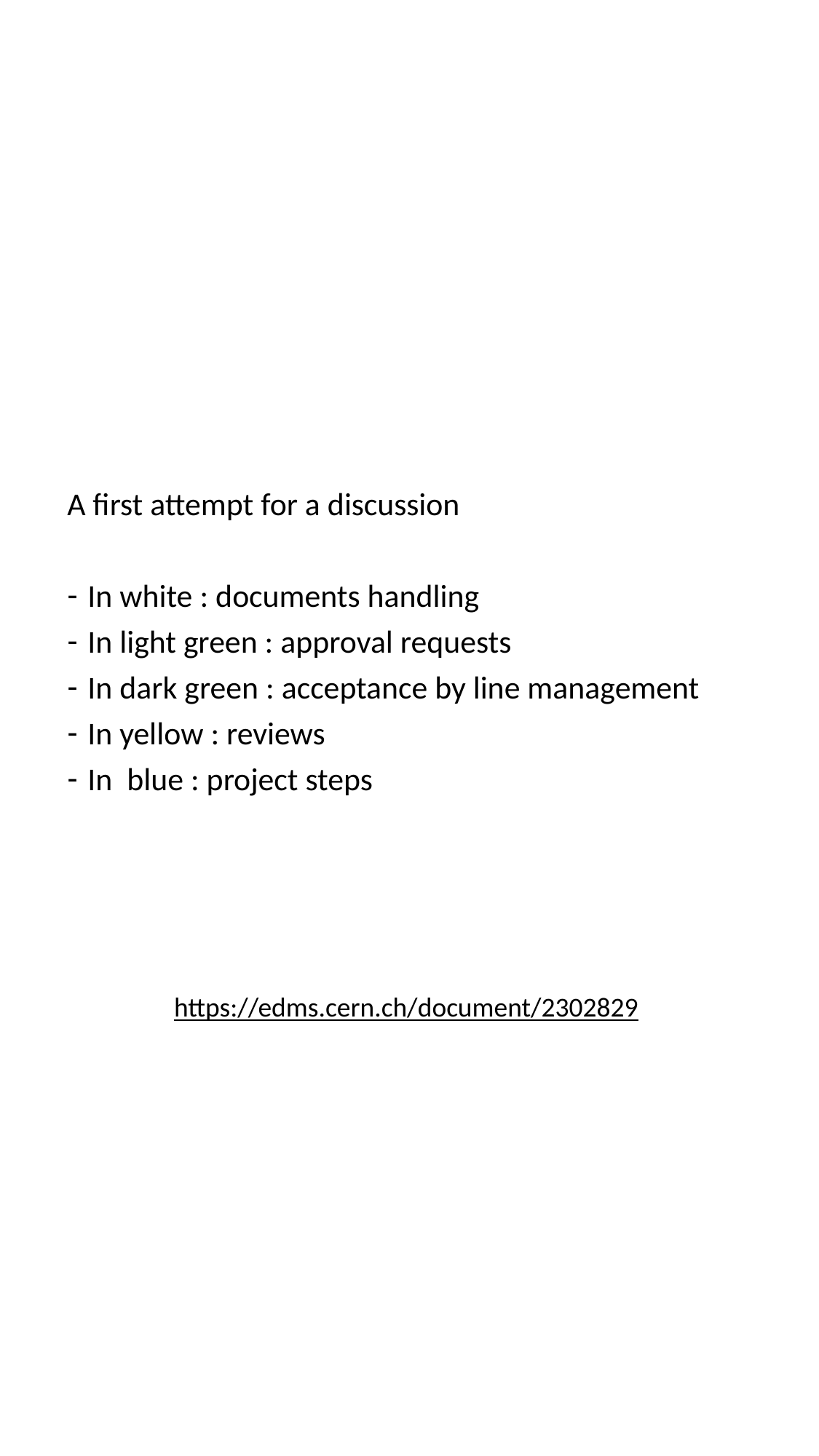

#

A first attempt for a discussion

In white : documents handling
In light green : approval requests
In dark green : acceptance by line management
In yellow : reviews
In  blue : project steps
https://edms.cern.ch/document/2302829